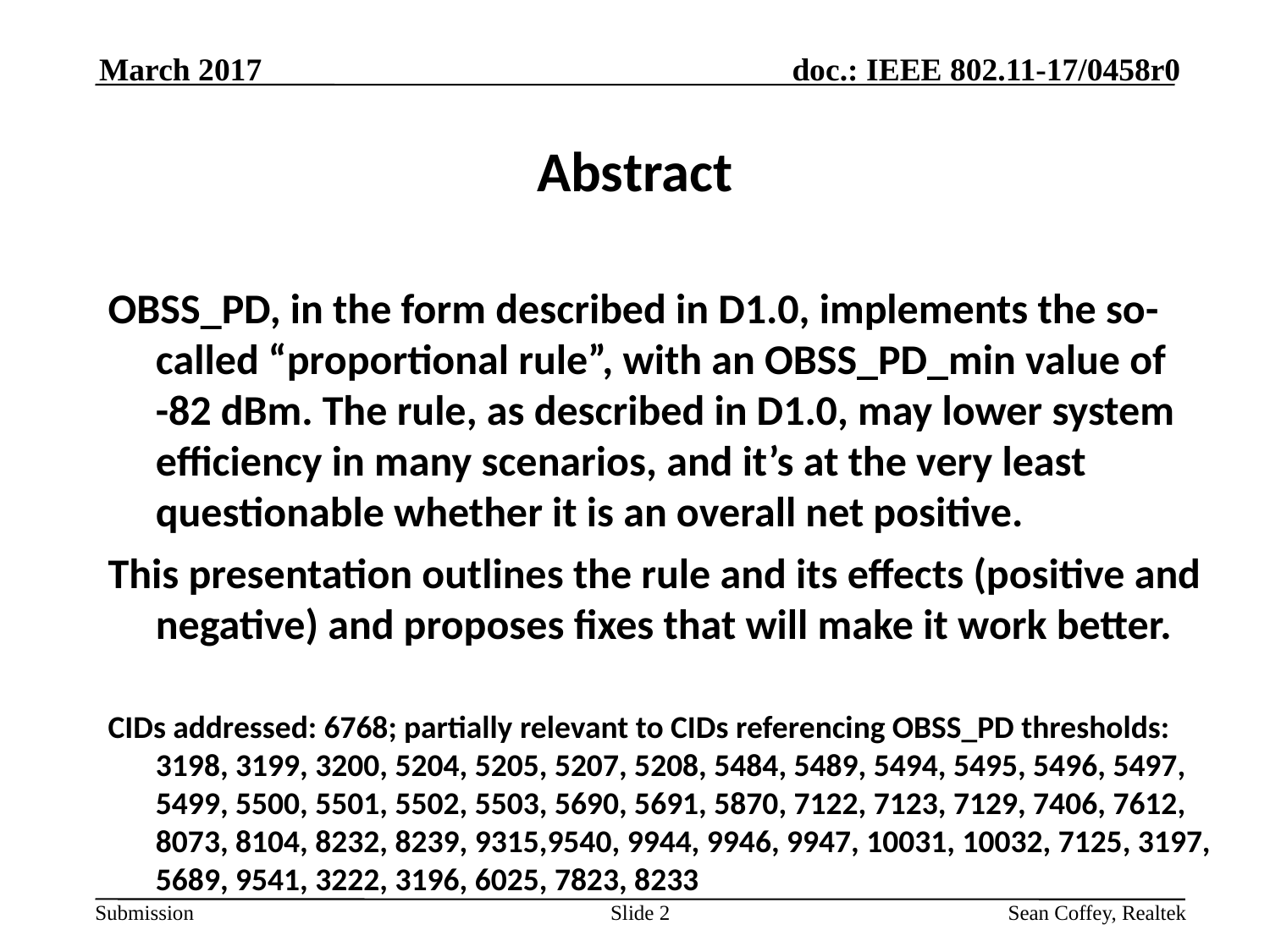

March 2017
# Abstract
OBSS_PD, in the form described in D1.0, implements the so-called “proportional rule”, with an OBSS_PD_min value of    -82 dBm. The rule, as described in D1.0, may lower system efficiency in many scenarios, and it’s at the very least questionable whether it is an overall net positive.
This presentation outlines the rule and its effects (positive and negative) and proposes fixes that will make it work better.

CIDs addressed: 6768; partially relevant to CIDs referencing OBSS_PD thresholds: 3198, 3199, 3200, 5204, 5205, 5207, 5208, 5484, 5489, 5494, 5495, 5496, 5497, 5499, 5500, 5501, 5502, 5503, 5690, 5691, 5870, 7122, 7123, 7129, 7406, 7612, 8073, 8104, 8232, 8239, 9315,9540, 9944, 9946, 9947, 10031, 10032, 7125, 3197, 5689, 9541, 3222, 3196, 6025, 7823, 8233

Slide 2
Sean Coffey, Realtek